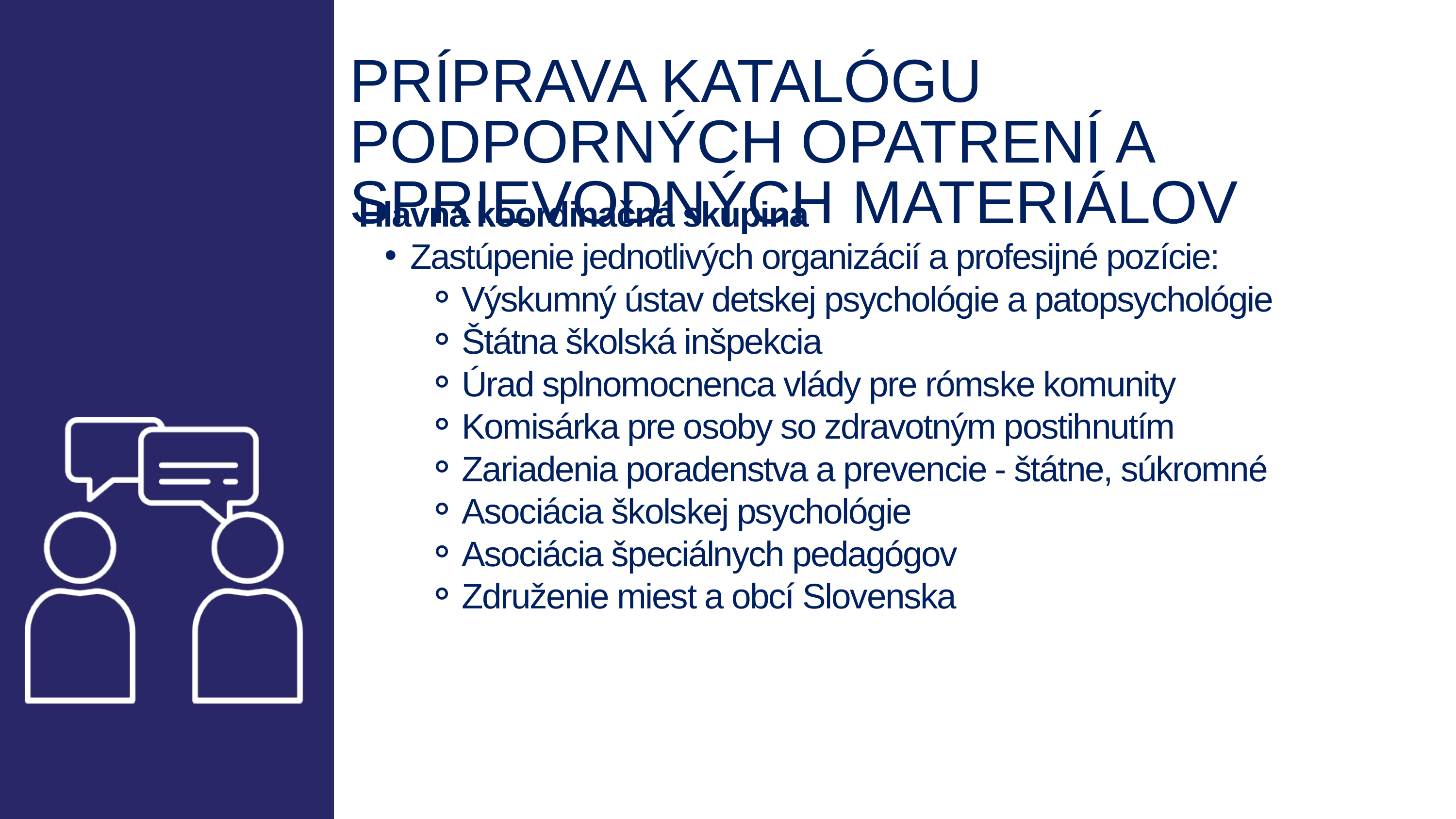

PRÍPRAVA KATALÓGU PODPORNÝCH OPATRENÍ A SPRIEVODNÝCH MATERIÁLOV
Hlavná koordinačná skupina
Zastúpenie jednotlivých organizácií a profesijné pozície:
Výskumný ústav detskej psychológie a patopsychológie
Štátna školská inšpekcia
Úrad splnomocnenca vlády pre rómske komunity
Komisárka pre osoby so zdravotným postihnutím
Zariadenia poradenstva a prevencie - štátne, súkromné
Asociácia školskej psychológie
Asociácia špeciálnych pedagógov
Združenie miest a obcí Slovenska